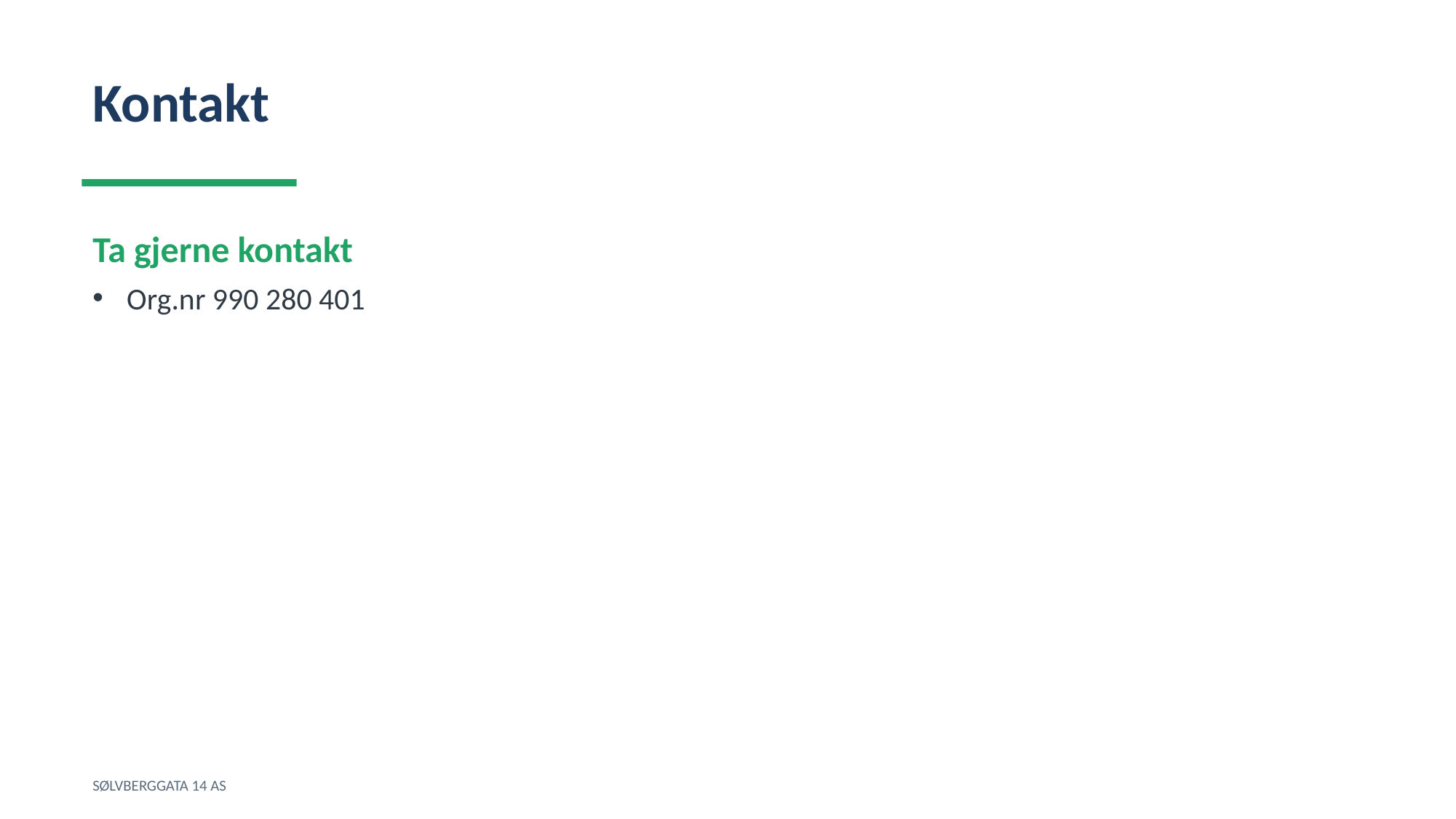

Kontakt

Ta gjerne kontakt
Org.nr 990 280 401
SØLVBERGGATA 14 AS